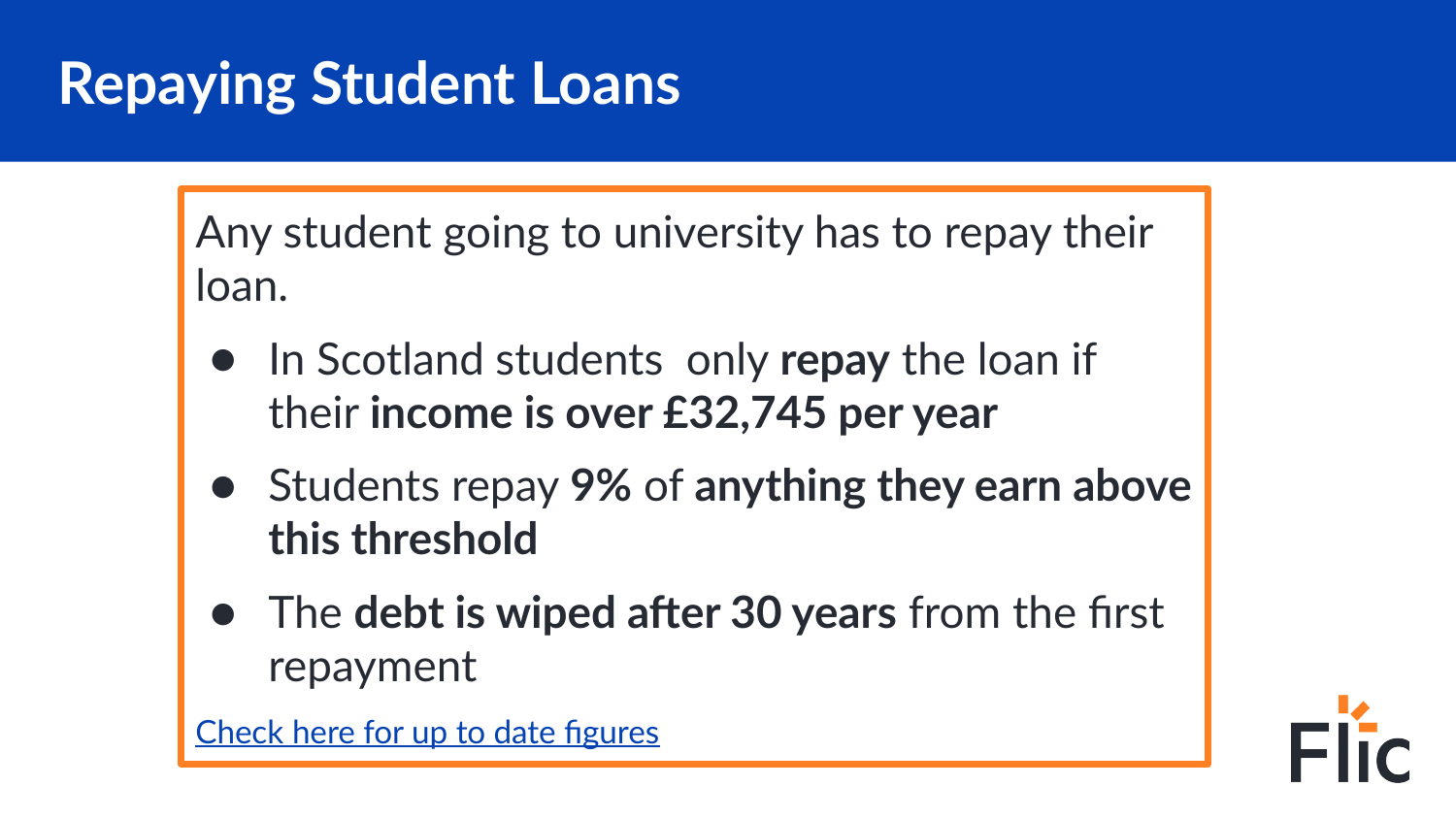

# Repaying Student Loans
Any student going to university has to repay their loan.
In Scotland students  only repay the loan if their income is over £32,745 per year
Students repay 9% of anything they earn above this threshold
The debt is wiped after 30 years from the first repayment
Check here for up to date figures